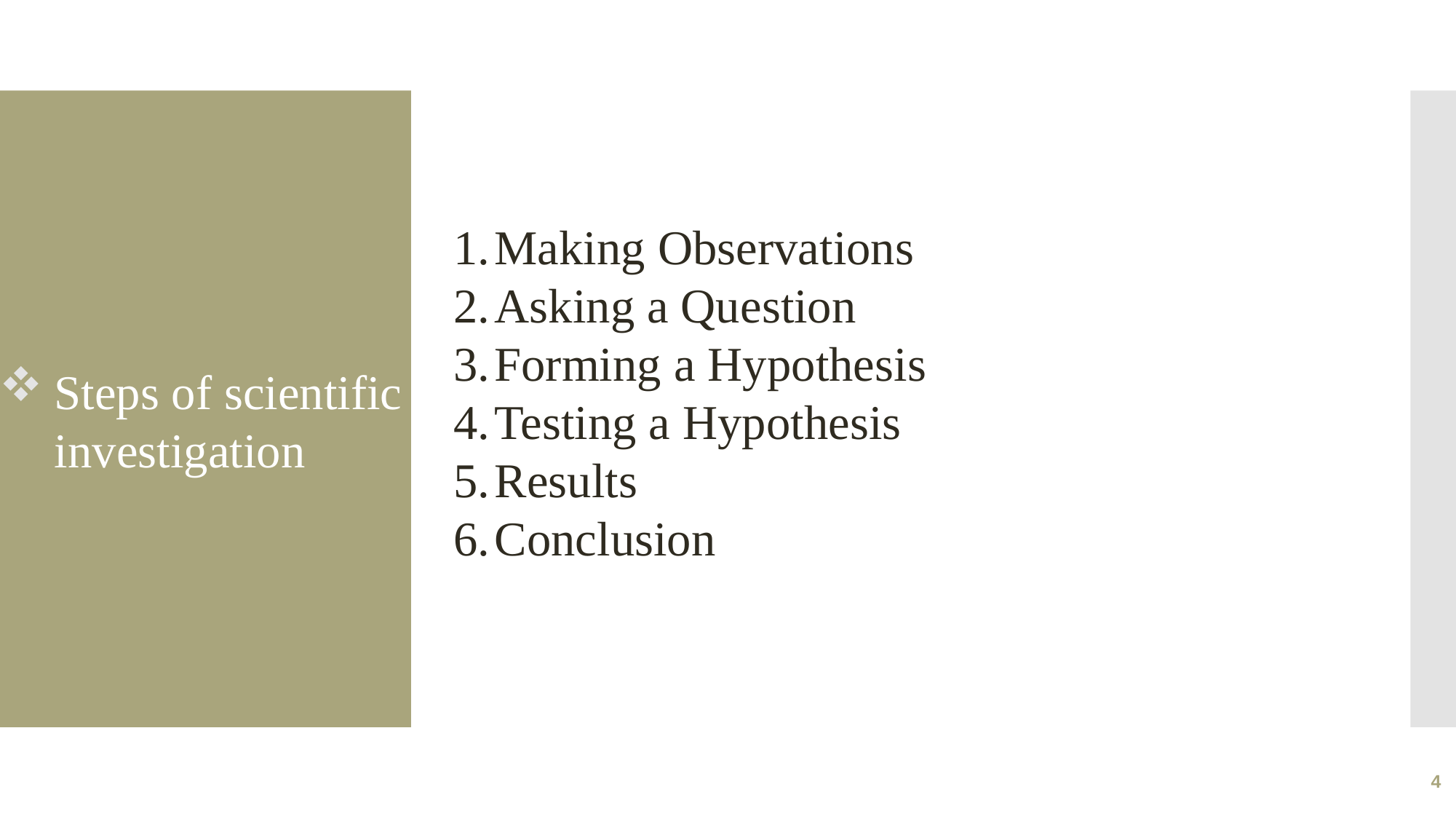

Making Observations
Asking a Question
Forming a Hypothesis
Testing a Hypothesis
Results
Conclusion

Steps of scientific investigation

4